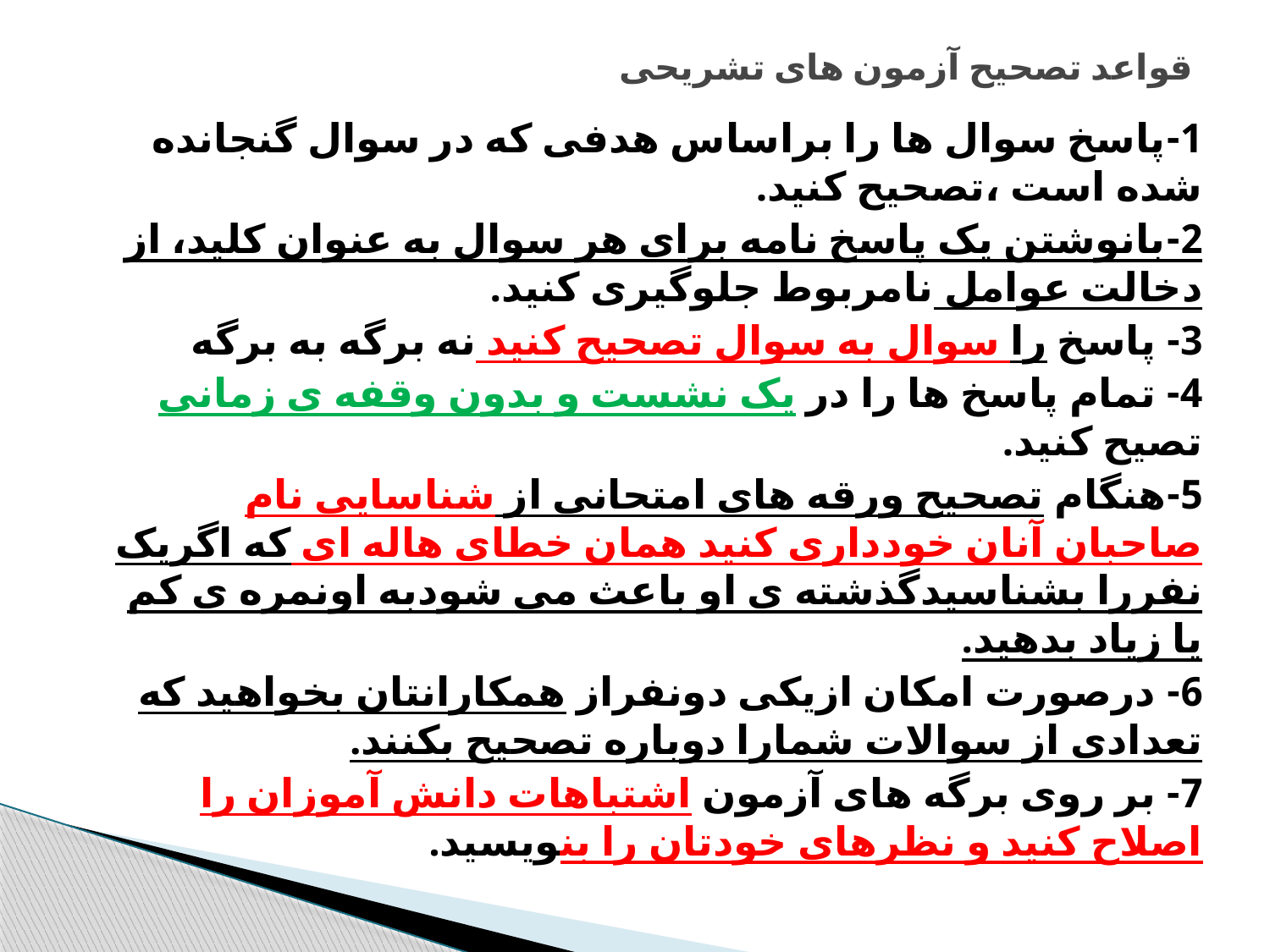

# قواعد تصحیح آزمون های تشریحی
1-پاسخ سوال ها را براساس هدفی که در سوال گنجانده شده است ،تصحیح کنید.
2-بانوشتن یک پاسخ نامه برای هر سوال به عنوان کلید، از دخالت عوامل نامربوط جلوگیری کنید.
3- پاسخ را سوال به سوال تصحیح کنید نه برگه به برگه
4- تمام پاسخ ها را در یک نشست و بدون وقفه ی زمانی تصیح کنید.
5-هنگام تصحیح ورقه های امتحانی از شناسایی نام صاحبان آنان خودداری کنید همان خطای هاله ای که اگریک نفررا بشناسیدگذشته ی او باعث می شودبه اونمره ی کم یا زیاد بدهید.
6- درصورت امکان ازیکی دونفراز همکارانتان بخواهید که تعدادی از سوالات شمارا دوباره تصحیح بکنند.
7- بر روی برگه های آزمون اشتباهات دانش آموزان را اصلاح کنید و نظرهای خودتان را بنویسید.